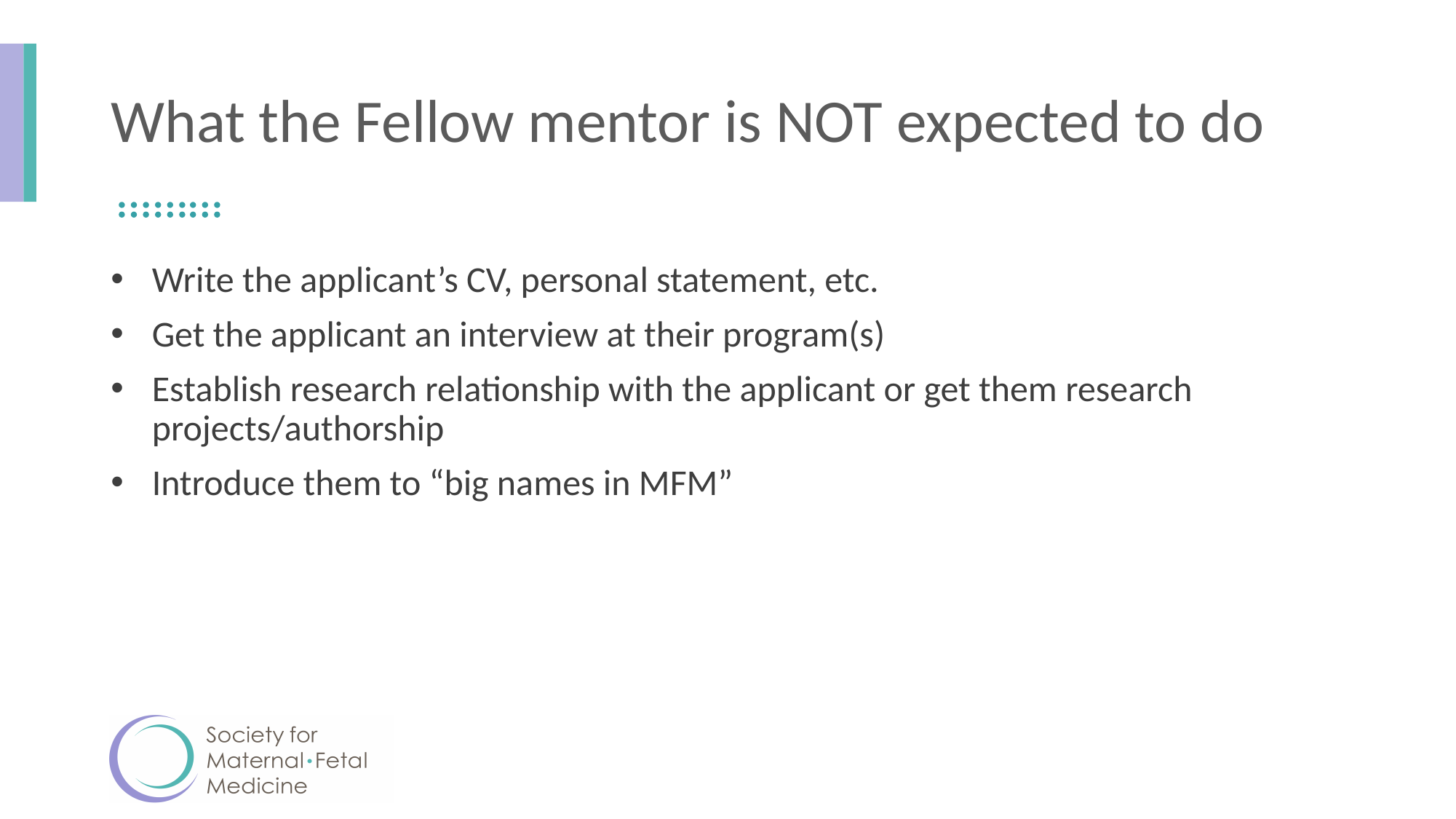

# What the Fellow mentor is NOT expected to do
Write the applicant’s CV, personal statement, etc.
Get the applicant an interview at their program(s)
Establish research relationship with the applicant or get them research projects/authorship
Introduce them to “big names in MFM”